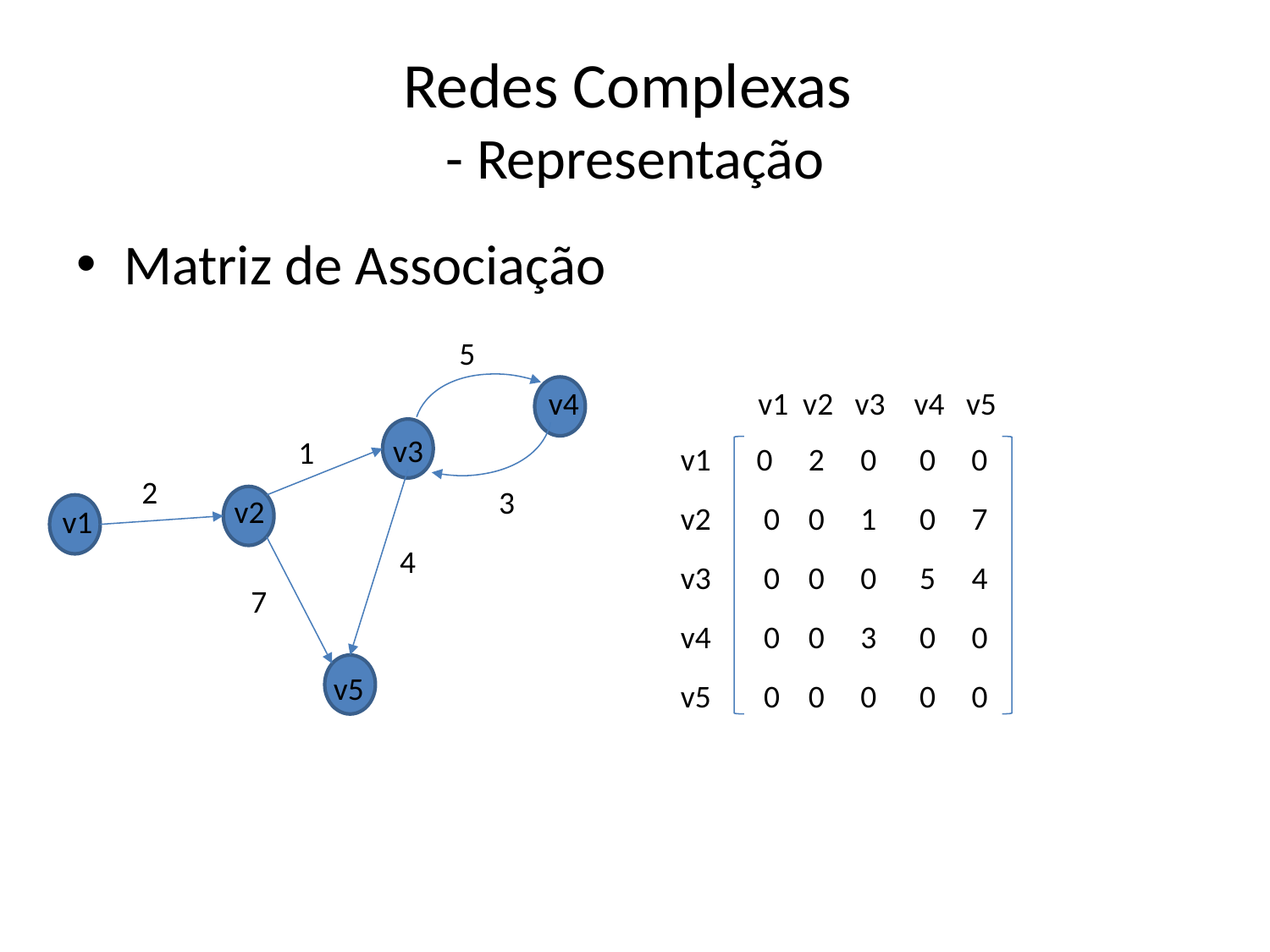

# Redes Complexas - Representação
Matriz de Associação

5

v4
v1  v2   v3    v4   v5

v3
1
v1
v2
v3
v4
v5

0     2     0      0     0
 0    0     1      0     7
 0    0     0      5     4
 0    0     3      0     0
 0    0     0      0     0

2
3
v2

v1
4
7

v5